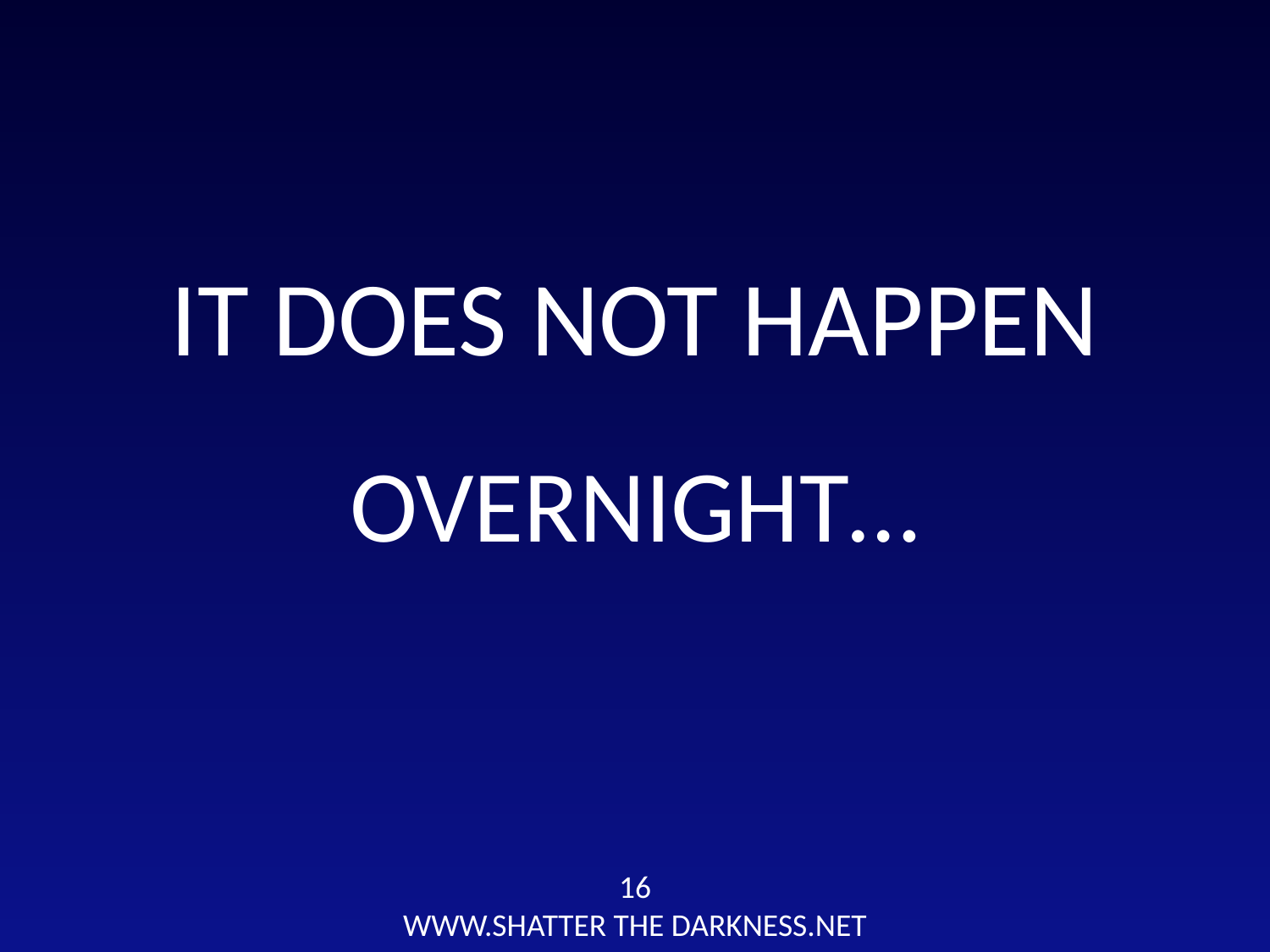

# IT DOES NOT HAPPEN
OVERNIGHT…
16
WWW.SHATTER THE DARKNESS.NET